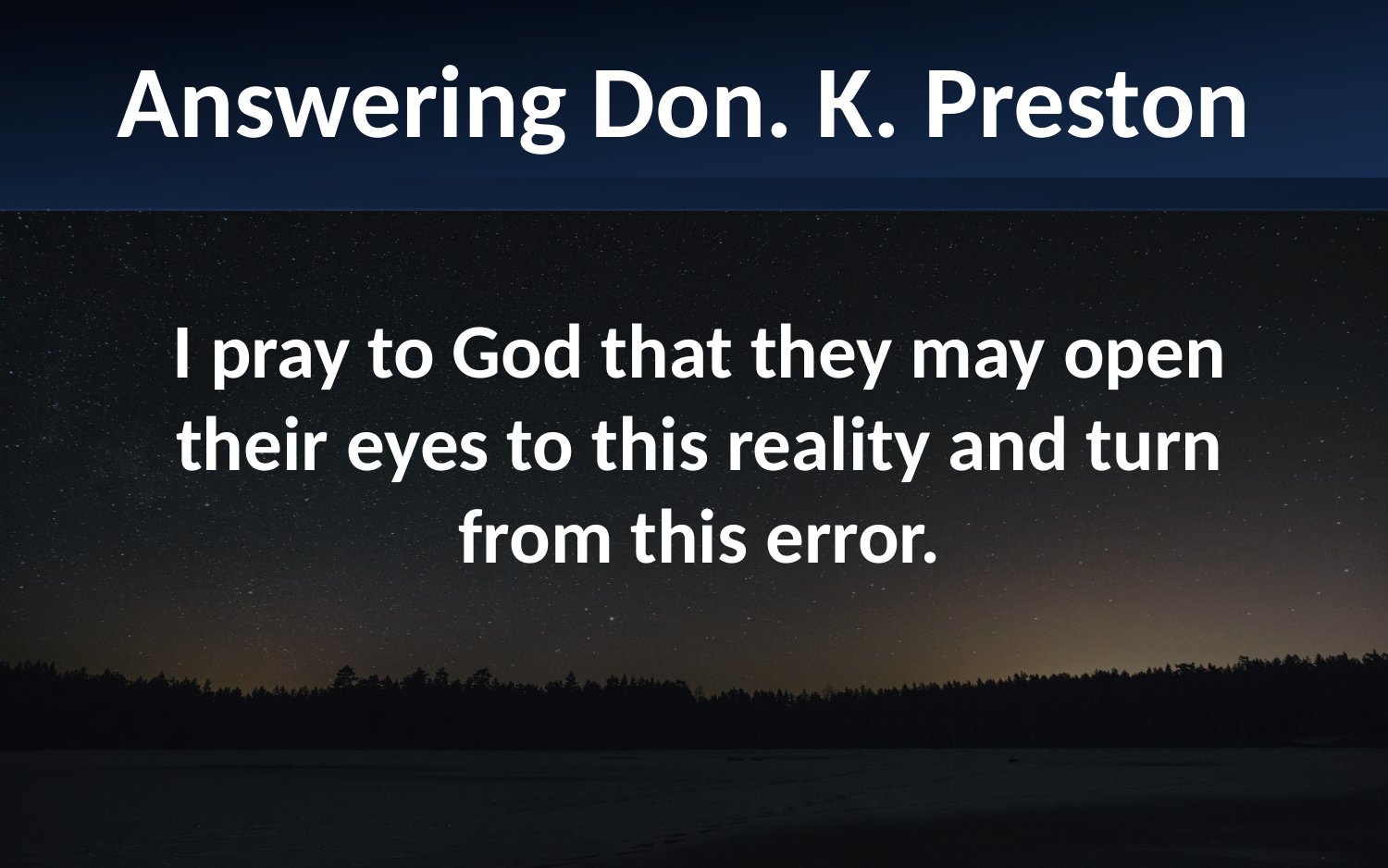

Answering Don. K. Preston
I pray to God that they may open their eyes to this reality and turn from this error.